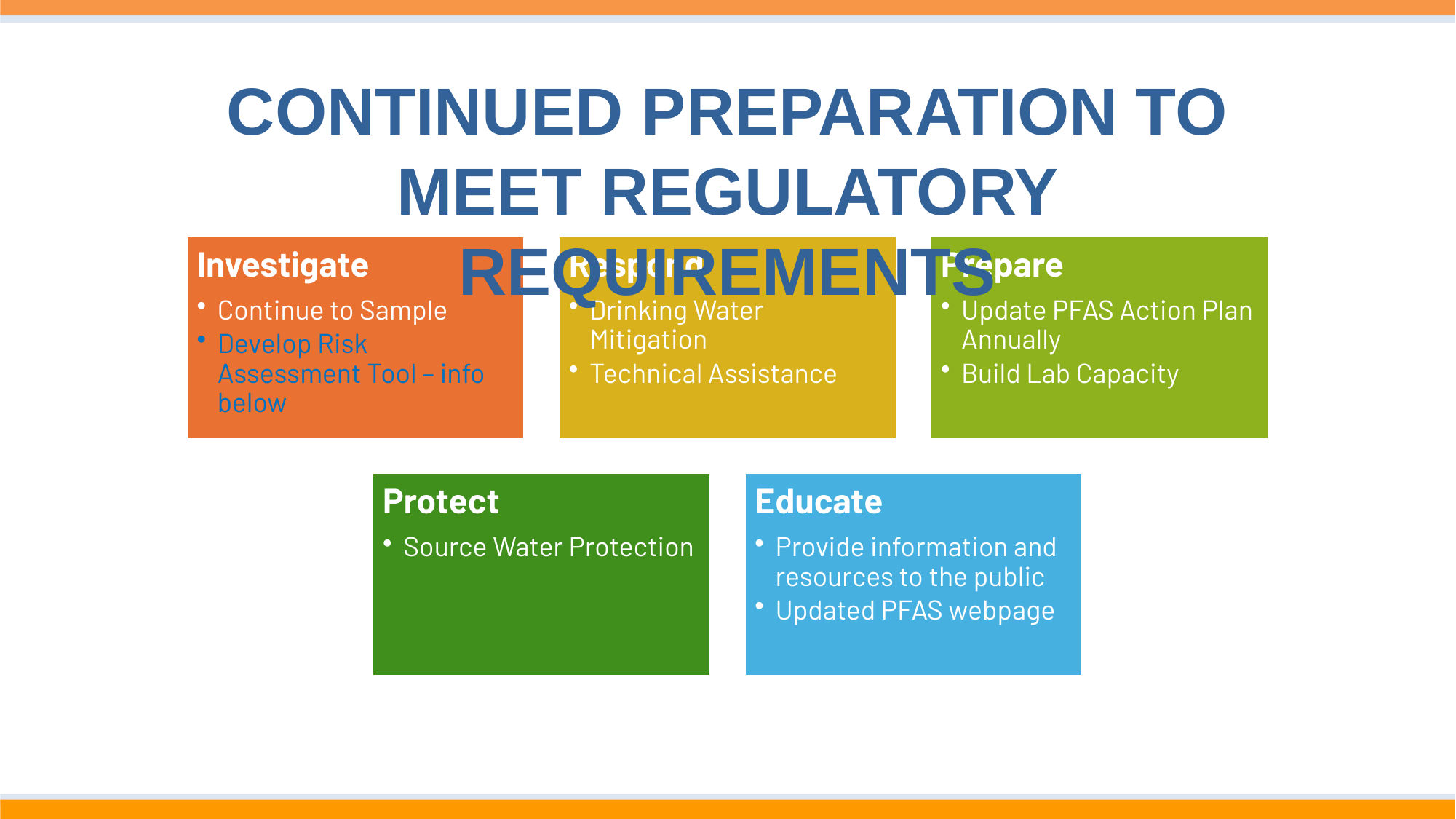

Continued Preparation to Meet Regulatory Requirements
Investigate
Continue to Sample
Develop Risk Assessment Tool – info below
Respond
Drinking Water Mitigation
Technical Assistance
Prepare
Update PFAS Action Plan Annually
Build Lab Capacity
Protect
Source Water Protection
Educate
Provide information and resources to the public
Updated PFAS webpage